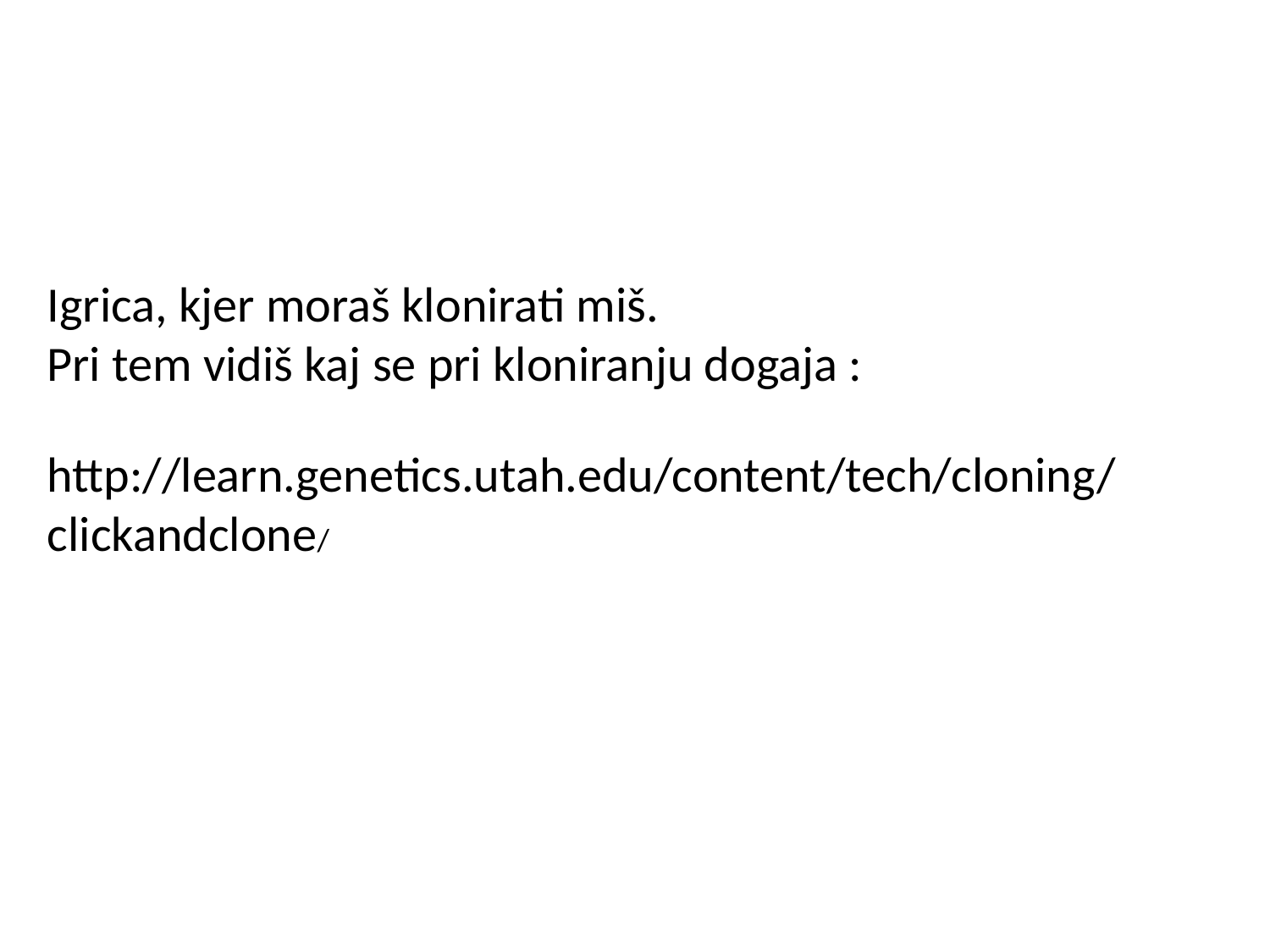

Igrica, kjer moraš klonirati miš.
Pri tem vidiš kaj se pri kloniranju dogaja :
http://learn.genetics.utah.edu/content/tech/cloning/clickandclone/